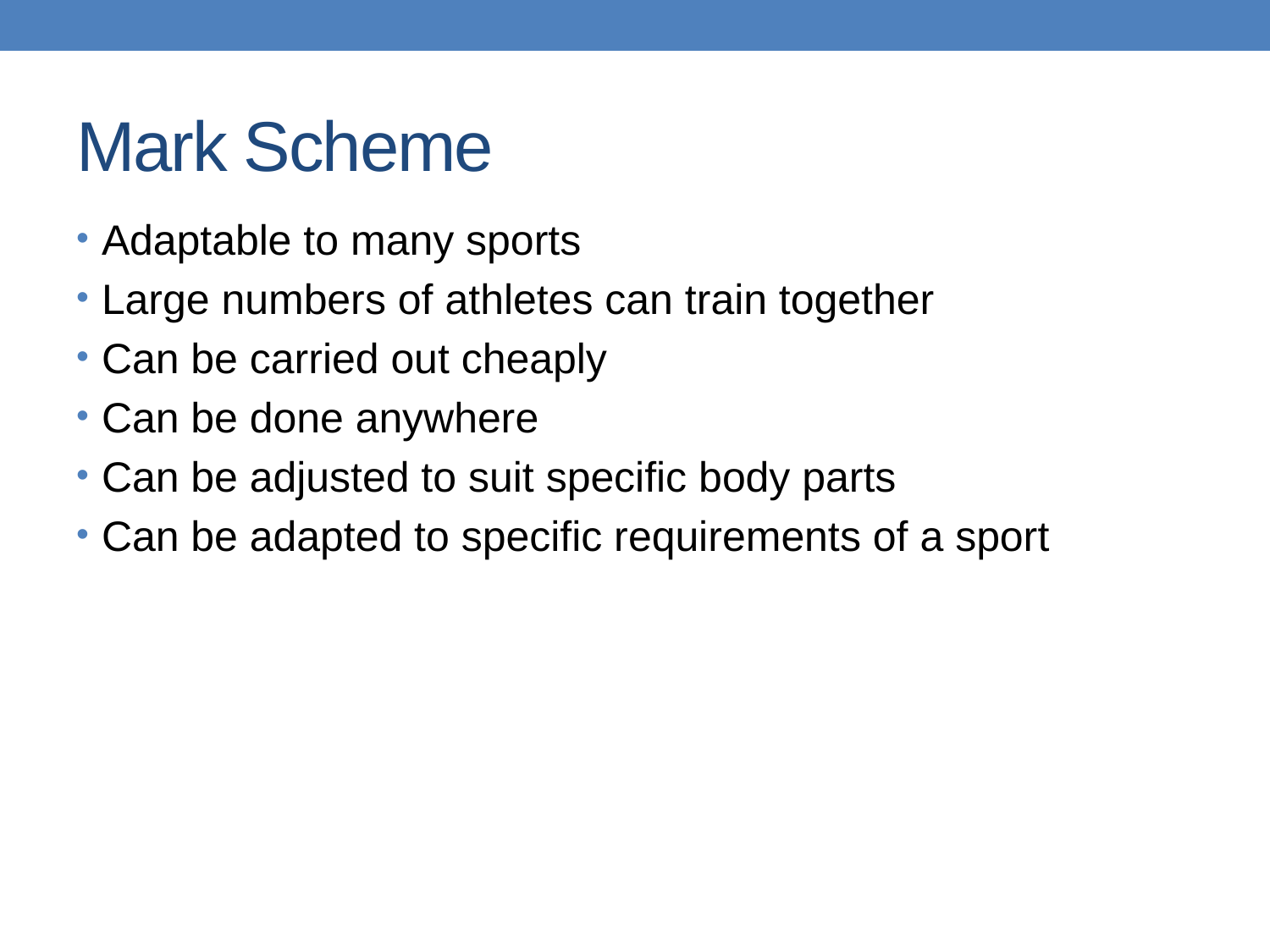

# Mark Scheme
Adaptable to many sports
Large numbers of athletes can train together
Can be carried out cheaply
Can be done anywhere
Can be adjusted to suit specific body parts
Can be adapted to specific requirements of a sport